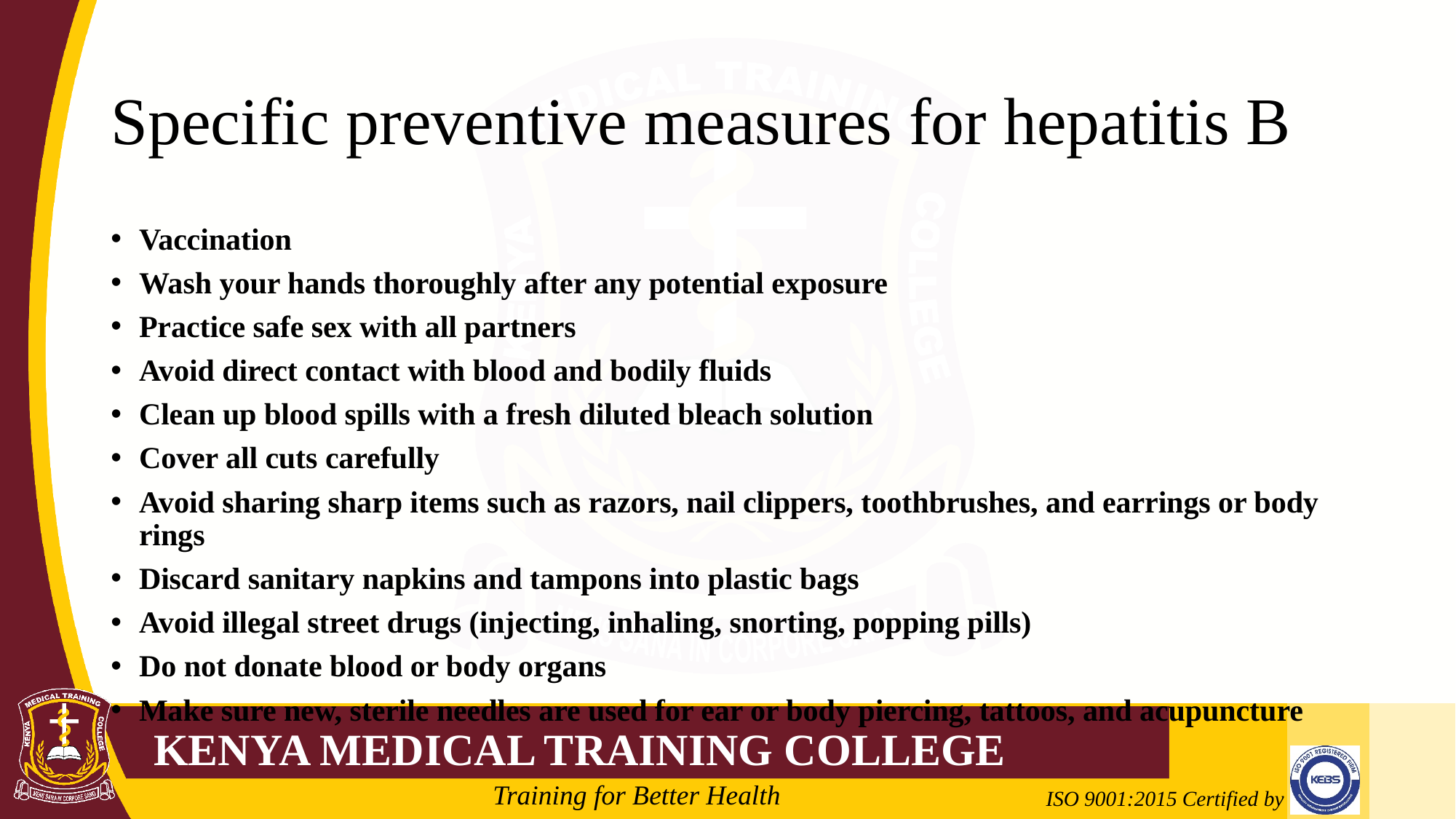

# Specific preventive measures for hepatitis B
Vaccination
Wash your hands thoroughly after any potential exposure
Practice safe sex with all partners
Avoid direct contact with blood and bodily fluids
Clean up blood spills with a fresh diluted bleach solution
Cover all cuts carefully
Avoid sharing sharp items such as razors, nail clippers, toothbrushes, and earrings or body rings
Discard sanitary napkins and tampons into plastic bags
Avoid illegal street drugs (injecting, inhaling, snorting, popping pills)
Do not donate blood or body organs
Make sure new, sterile needles are used for ear or body piercing, tattoos, and acupuncture